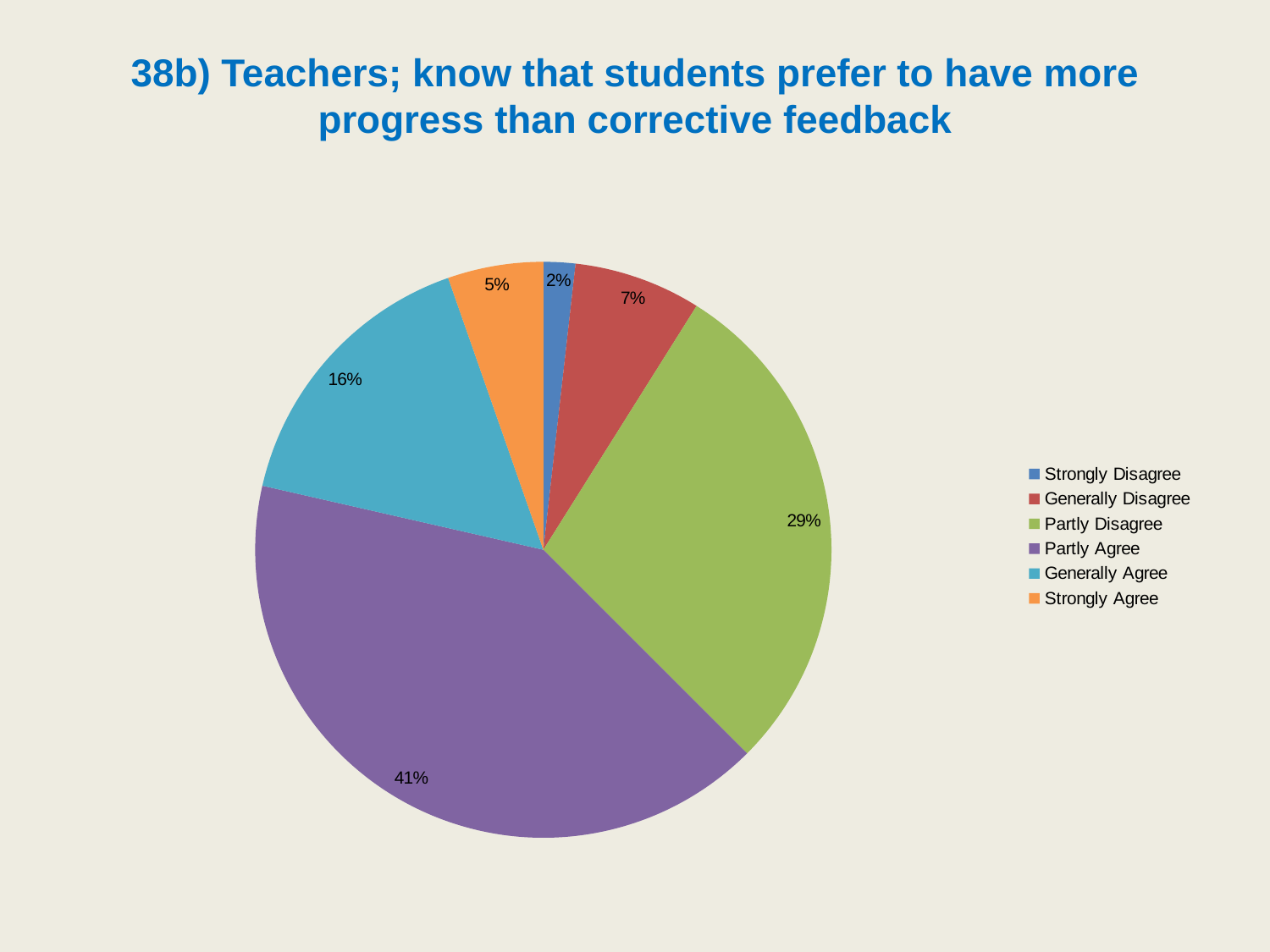

# 38b) Teachers; know that students prefer to have more progress than corrective feedback

### Chart

| Category |  |
|---|---|
| Strongly Disagree | 1.7857142857142856 |
| Generally Disagree | 7.142857142857142 |
| Partly Disagree | 28.57142857142857 |
| Partly Agree | 41.07142857142857 |
| Generally Agree | 16.071428571428573 |
| Strongly Agree | 5.357142857142857 |